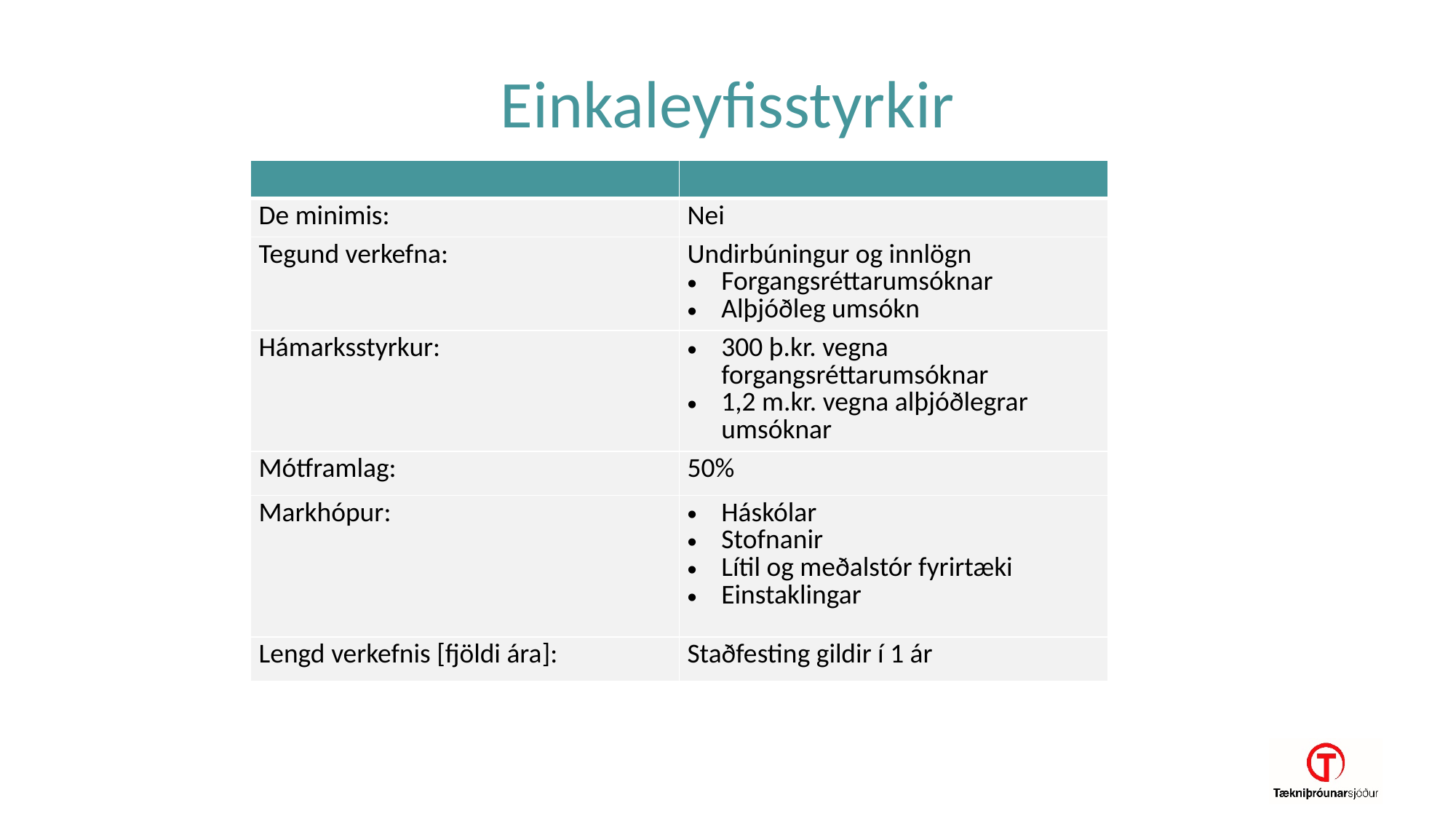

# Einkaleyfisstyrkir
|  |  |
| --- | --- |
| De minimis: | Nei |
| Tegund verkefna: | Undirbúningur og innlögn Forgangsréttarumsóknar Alþjóðleg umsókn |
| Hámarksstyrkur: | 300 þ.kr. vegna forgangsréttarumsóknar 1,2 m.kr. vegna alþjóðlegrar umsóknar |
| Mótframlag: | 50% |
| Markhópur: | Háskólar Stofnanir Lítil og meðalstór fyrirtæki Einstaklingar |
| Lengd verkefnis [fjöldi ára]: | Staðfesting gildir í 1 ár |